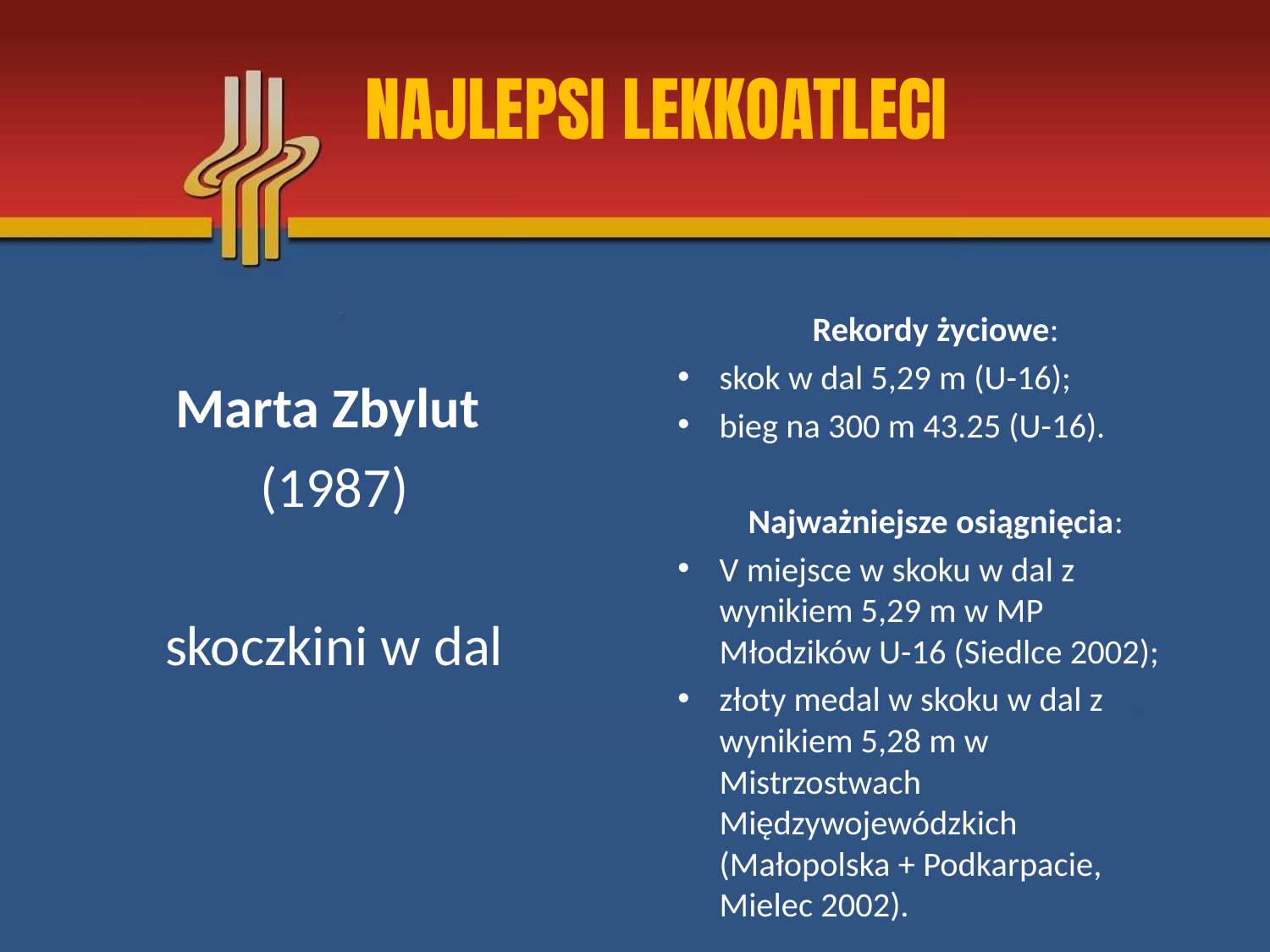

# NAJLEPSI LEKKOATLECI

Marta Zbylut
(1987)

skoczkini w dal
Rekordy życiowe:
skok w dal 5,29 m (U-16);
bieg na 300 m 43.25 (U-16).

Najważniejsze osiągnięcia:
V miejsce w skoku w dal z wynikiem 5,29 m w MP Młodzików U-16 (Siedlce 2002);
złoty medal w skoku w dal z wynikiem 5,28 m w Mistrzostwach Międzywojewódzkich (Małopolska + Podkarpacie, Mielec 2002).